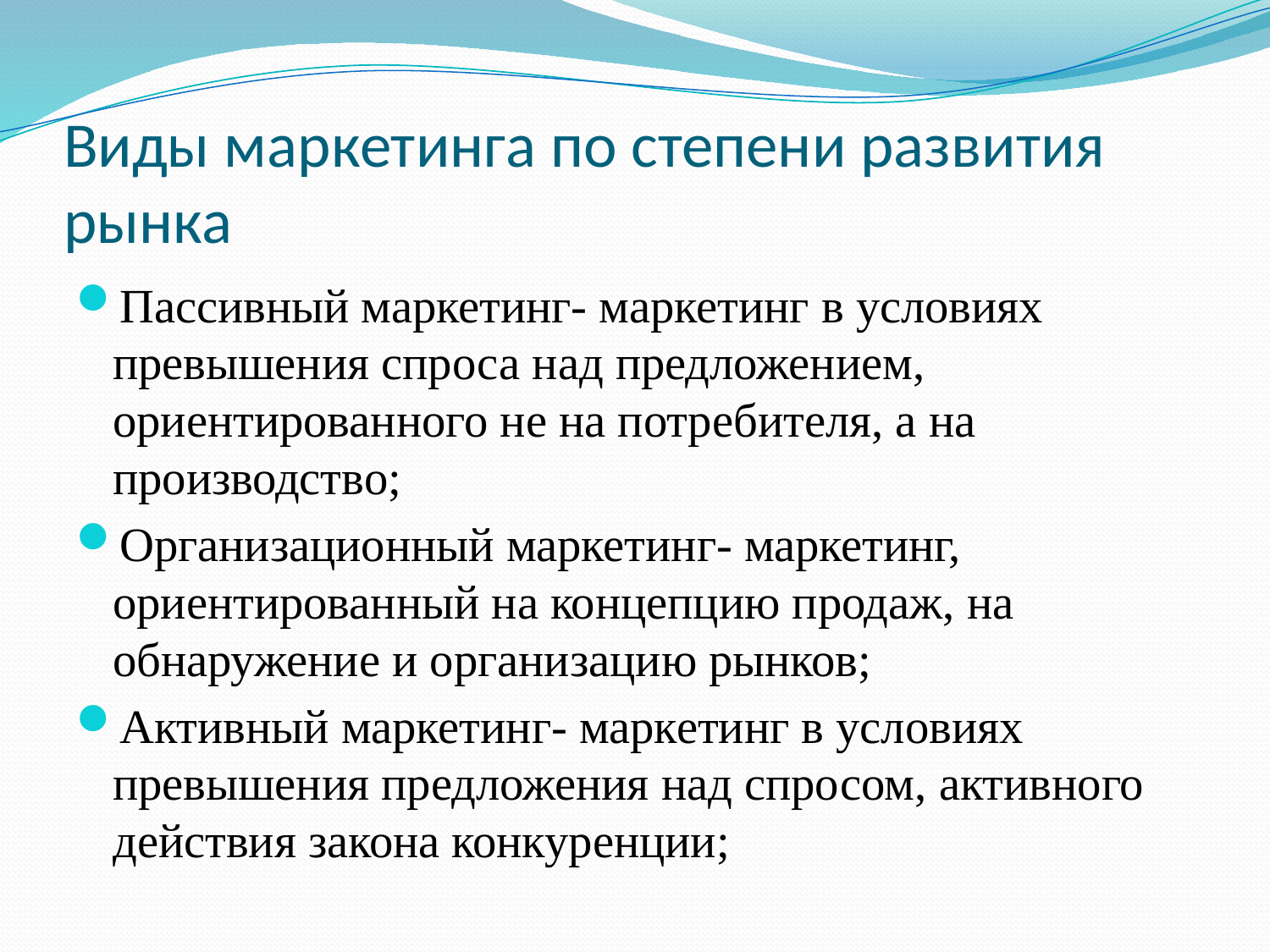

# Виды маркетинга по степени развития рынка
Пассивный маркетинг- маркетинг в условиях превышения спроса над предложением, ориентированного не на потребителя, а на производство;
Организационный маркетинг- маркетинг, ориентированный на концепцию продаж, на обнаружение и организацию рынков;
Активный маркетинг- маркетинг в условиях превышения предложения над спросом, активного действия закона конкуренции;